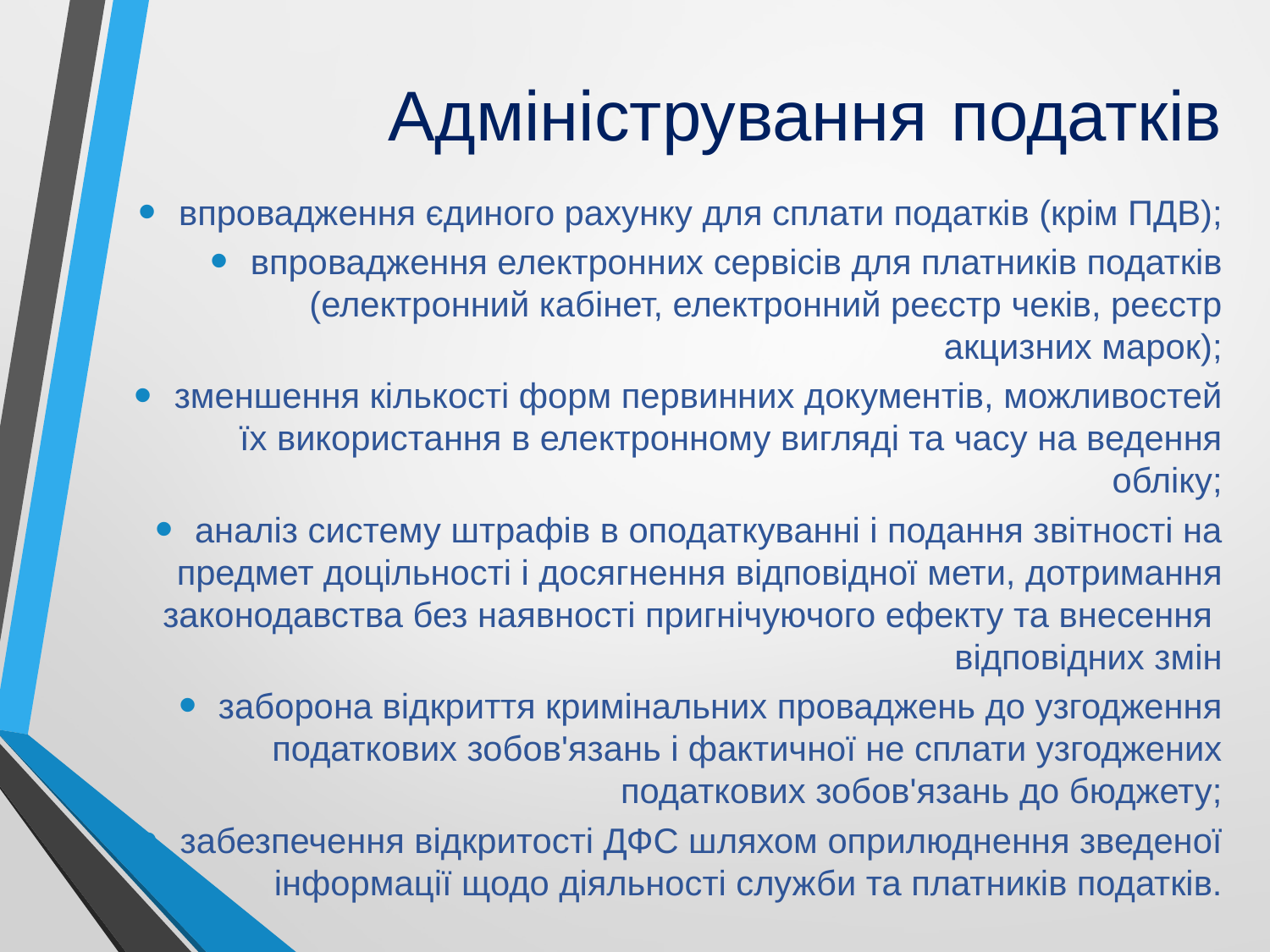

Адміністрування податків
впровадження єдиного рахунку для сплати податків (крім ПДВ);
впровадження електронних сервісів для платників податків (електронний кабінет, електронний реєстр чеків, реєстр акцизних марок);
зменшення кількості форм первинних документів, можливостей їх використання в електронному вигляді та часу на ведення обліку;
аналіз систему штрафів в оподаткуванні і подання звітності на предмет доцільності і досягнення відповідної мети, дотримання законодавства без наявності пригнічуючого ефекту та внесення  відповідних змін
заборона відкриття кримінальних проваджень до узгодження податкових зобов'язань і фактичної не сплати узгоджених податкових зобов'язань до бюджету;
забезпечення відкритості ДФС шляхом оприлюднення зведеної інформації щодо діяльності служби та платників податків.